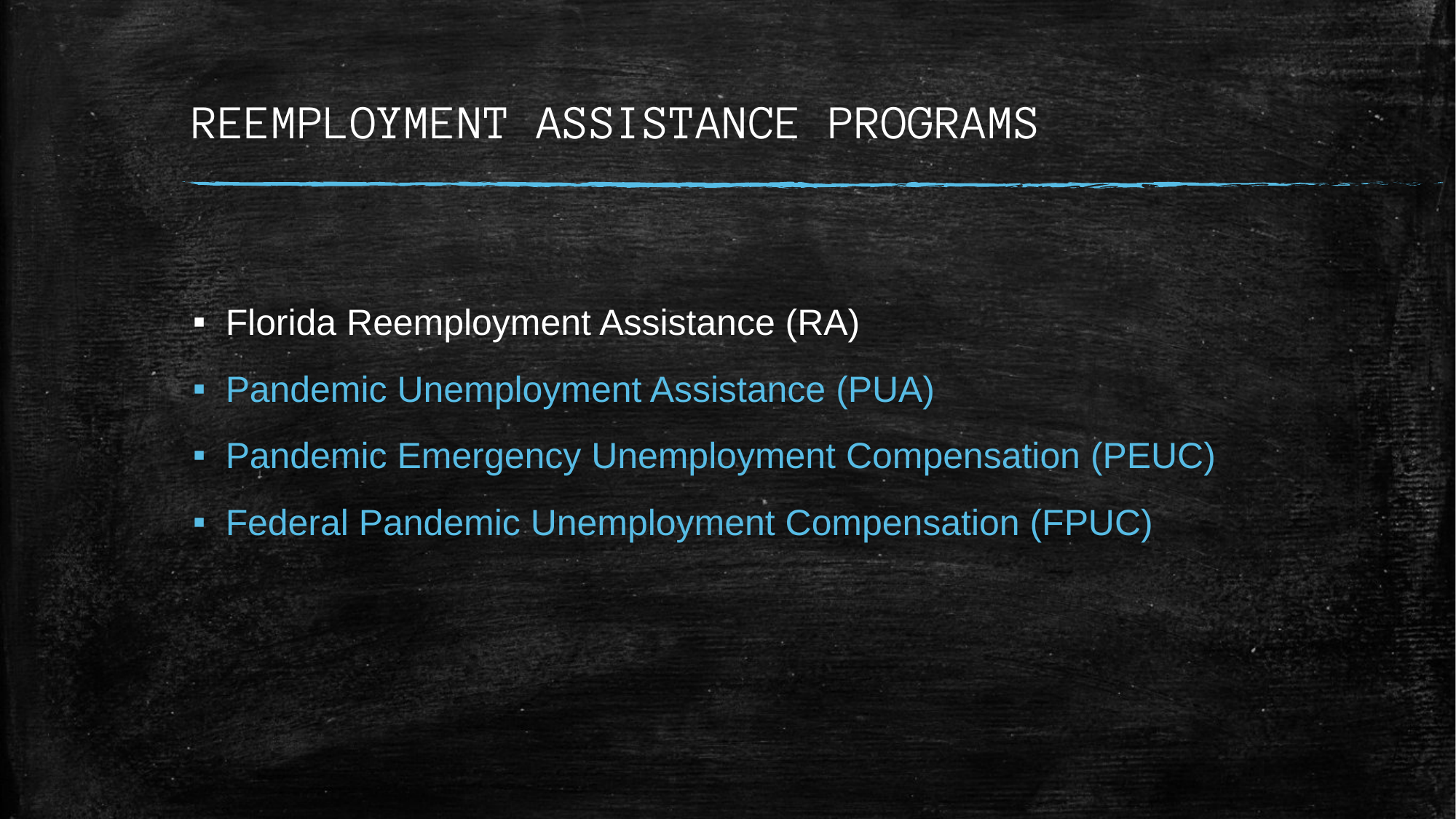

# REEMPLOYMENT ASSISTANCE PROGRAMS

Florida Reemployment Assistance (RA)
Pandemic Unemployment Assistance (PUA)
Pandemic Emergency Unemployment Compensation (PEUC)
Federal Pandemic Unemployment Compensation (FPUC)